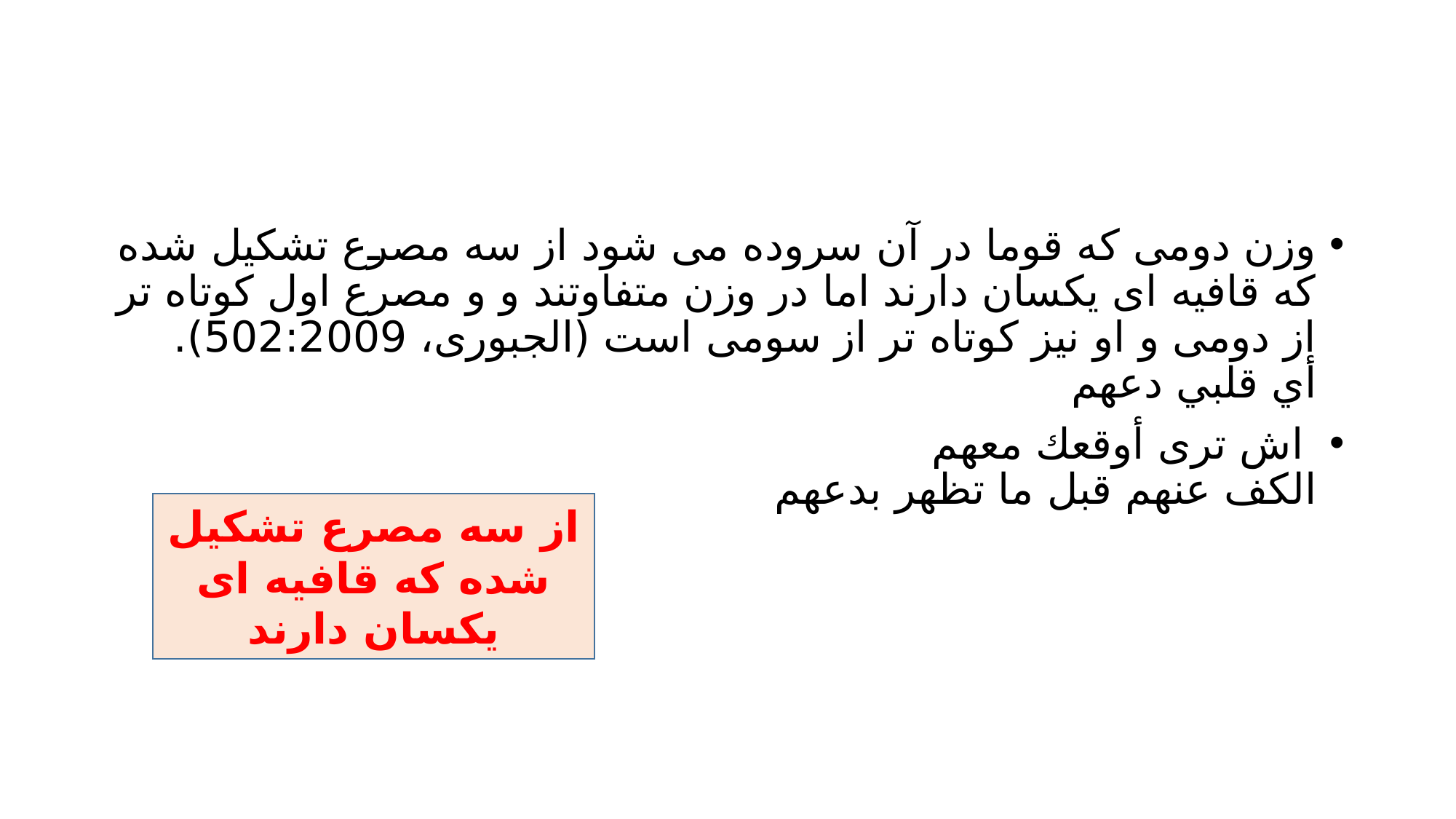

#
وزن دومی که قوما در آن سروده می شود از سه مصرع تشکیل شده که قافیه ای یکسان دارند اما در وزن متفاوتند و و مصرع اول کوتاه تر از دومی و او نیز کوتاه تر از سومی است (الجبوری، 502:2009).
أي قلبي دعهم
 اش ترى أوقعك معهم
الكف عنهم قبل ما تظهر بدعهم
از سه مصرع تشکیل شده که قافیه ای یکسان دارند